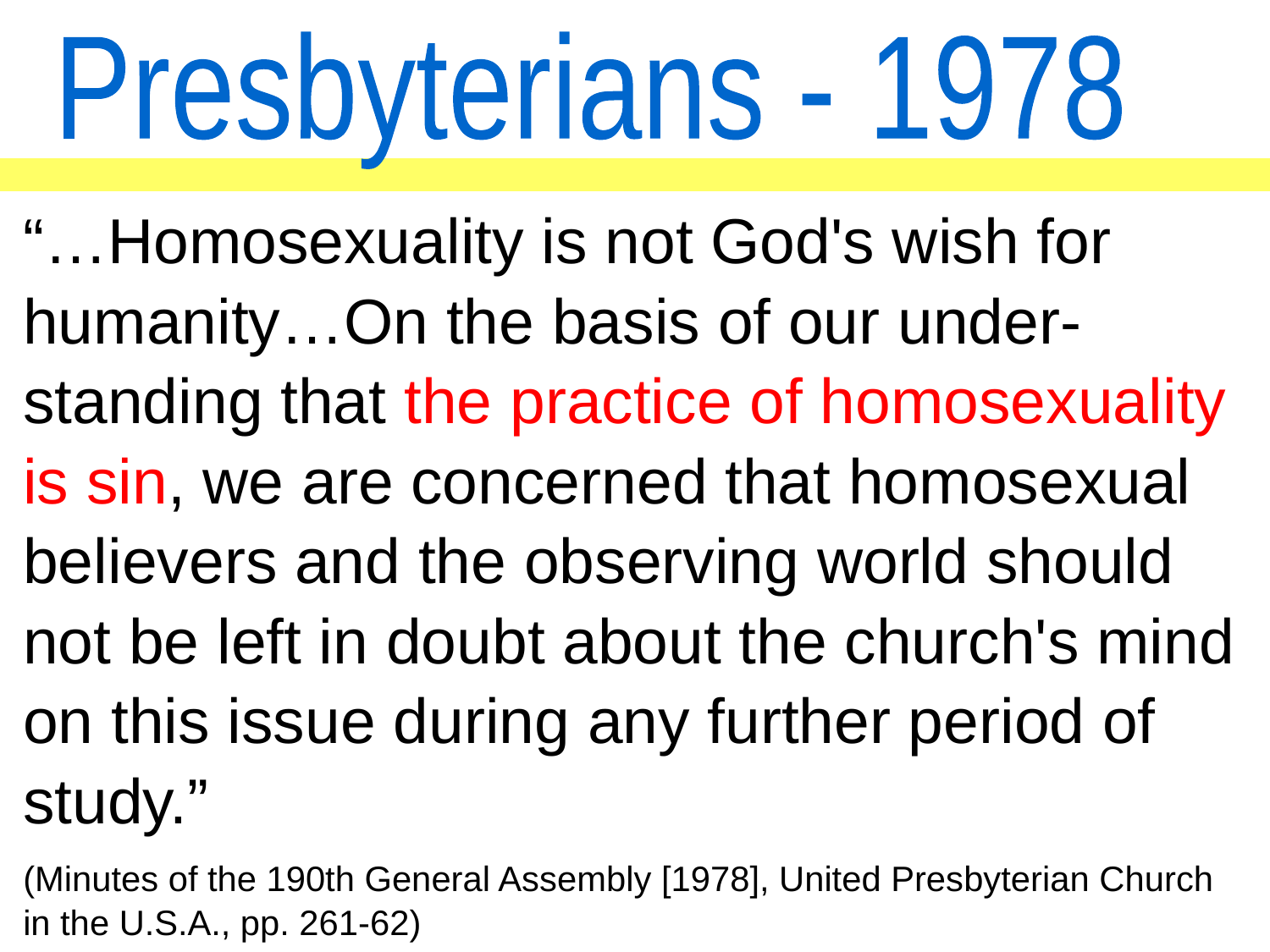

Presbyterians - 1978

“…Homosexuality is not God's wish for humanity…On the basis of our under-standing that the practice of homosexuality is sin, we are concerned that homosexual believers and the observing world should not be left in doubt about the church's mind on this issue during any further period of study.”
(Minutes of the 190th General Assembly [1978], United Presbyterian Church in the U.S.A., pp. 261-62)